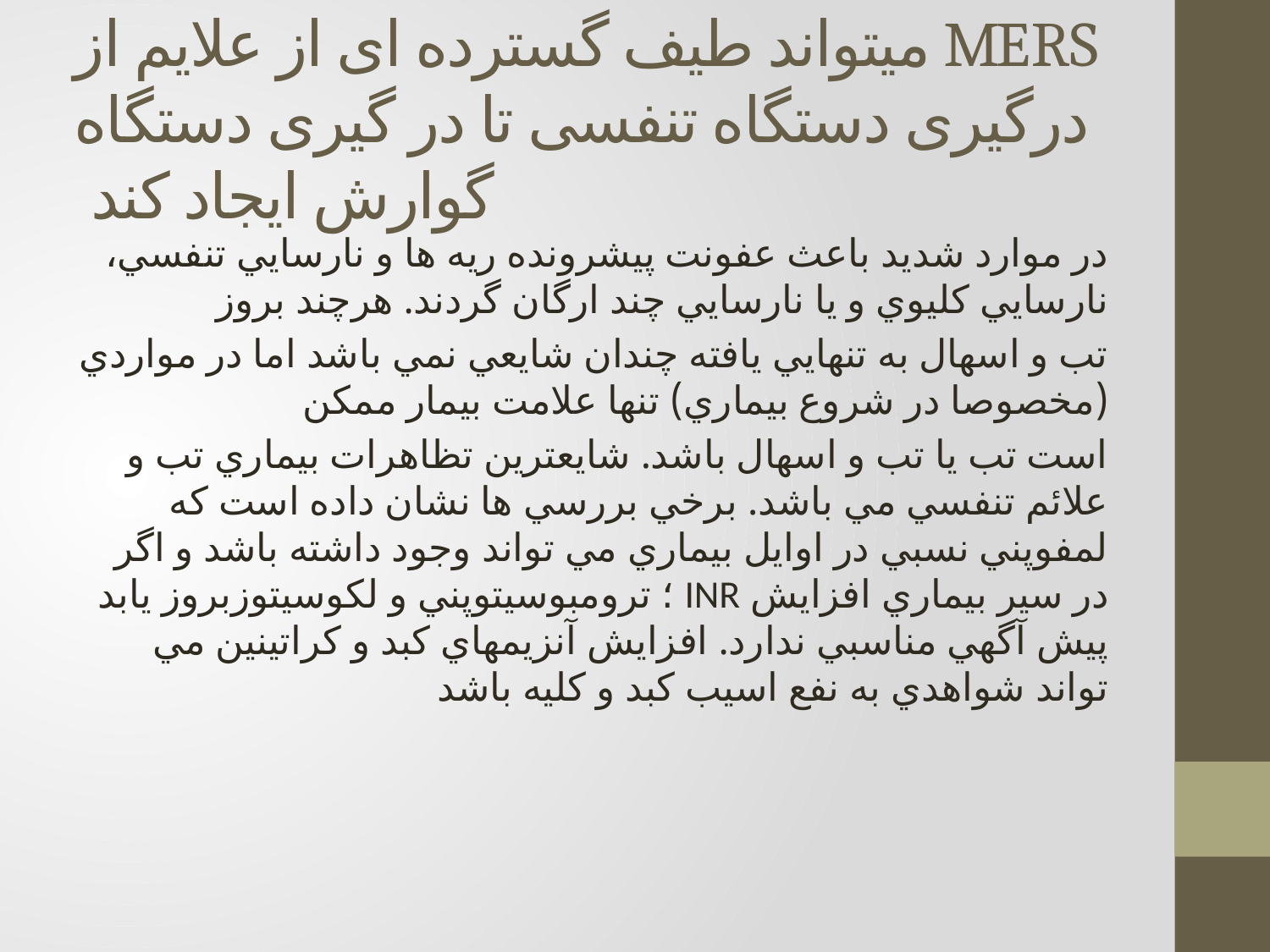

# MERS میتواند طیف گسترده ای از علایم از درگیری دستگاه تنفسی تا در گیری دستگاه گوارش ایجاد کند
در موارد شديد باعث عفونت پيشرونده ريه ها و نارسايي تنفسي، نارسايي كليوي و يا نارسايي چند ارگان گردند. هرچند بروز
تب و اسهال به تنهايي يافته چندان شايعي نمي باشد اما در مواردي (مخصوصا در شروع بيماري) تنها علامت بيمار ممكن
است تب يا تب و اسهال باشد. شايعترين تظاهرات بيماري تب و علائم تنفسي مي باشد. برخي بررسي ها نشان داده است كه لمفوپني نسبي در اوايل بيماري مي تواند وجود داشته باشد و اگر در سير بيماري افزايش INR ؛ ترومبوسيتوپني و لكوسيتوزبروز يابد پيش آگهي مناسبي ندارد. افزايش آنزيمهاي كبد و كراتينين مي تواند شواهدي به نفع اسيب كبد و كليه باشد